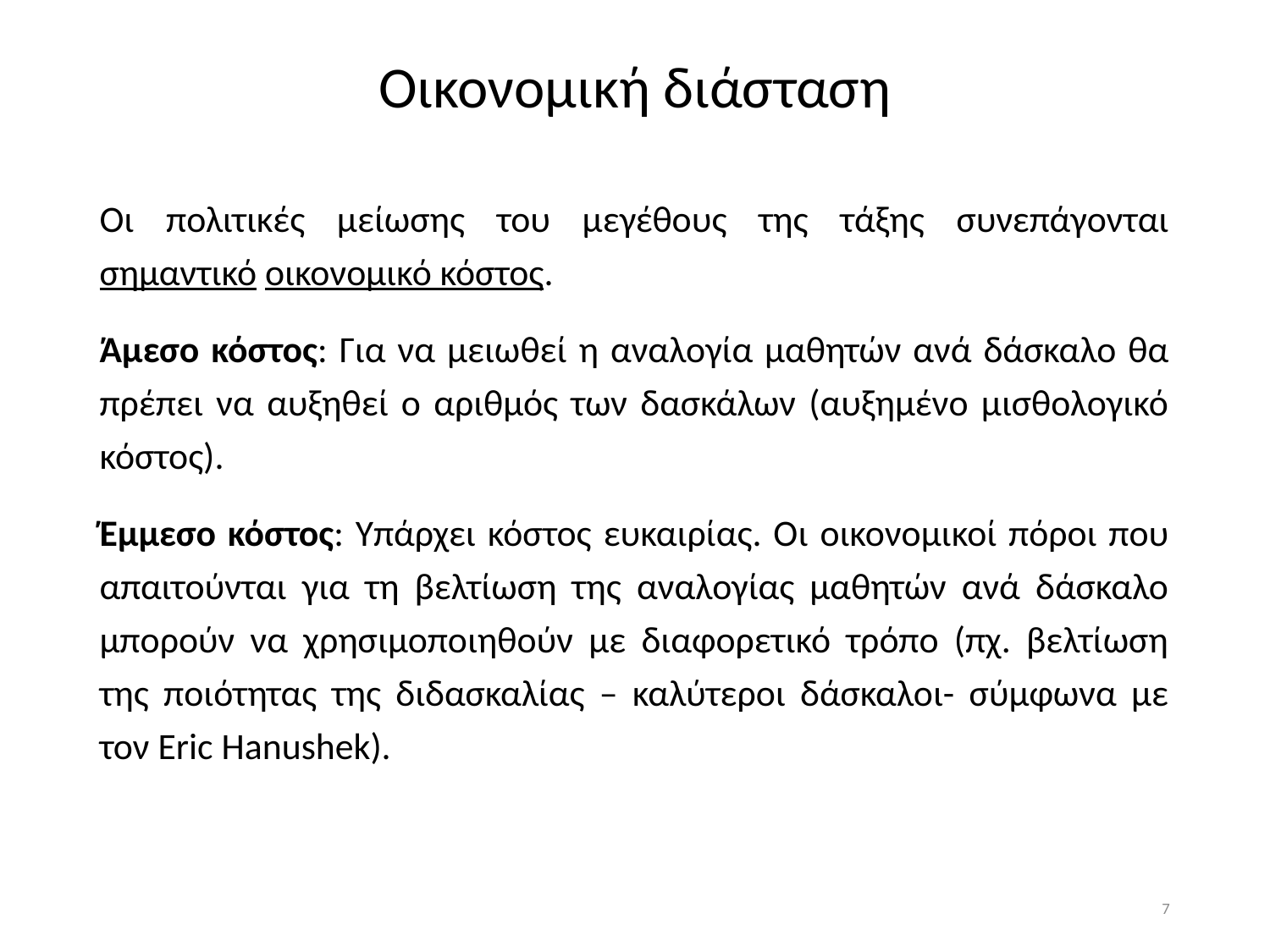

# Οικονομική διάσταση
Οι πολιτικές μείωσης του μεγέθους της τάξης συνεπάγονται σημαντικό οικονομικό κόστος.
Άμεσο κόστος: Για να μειωθεί η αναλογία μαθητών ανά δάσκαλο θα πρέπει να αυξηθεί ο αριθμός των δασκάλων (αυξημένο μισθολογικό κόστος).
Έμμεσο κόστος: Υπάρχει κόστος ευκαιρίας. Οι οικονομικοί πόροι που απαιτούνται για τη βελτίωση της αναλογίας μαθητών ανά δάσκαλο μπορούν να χρησιμοποιηθούν με διαφορετικό τρόπο (πχ. βελτίωση της ποιότητας της διδασκαλίας – καλύτεροι δάσκαλοι- σύμφωνα με τον Eric Hanushek).
7